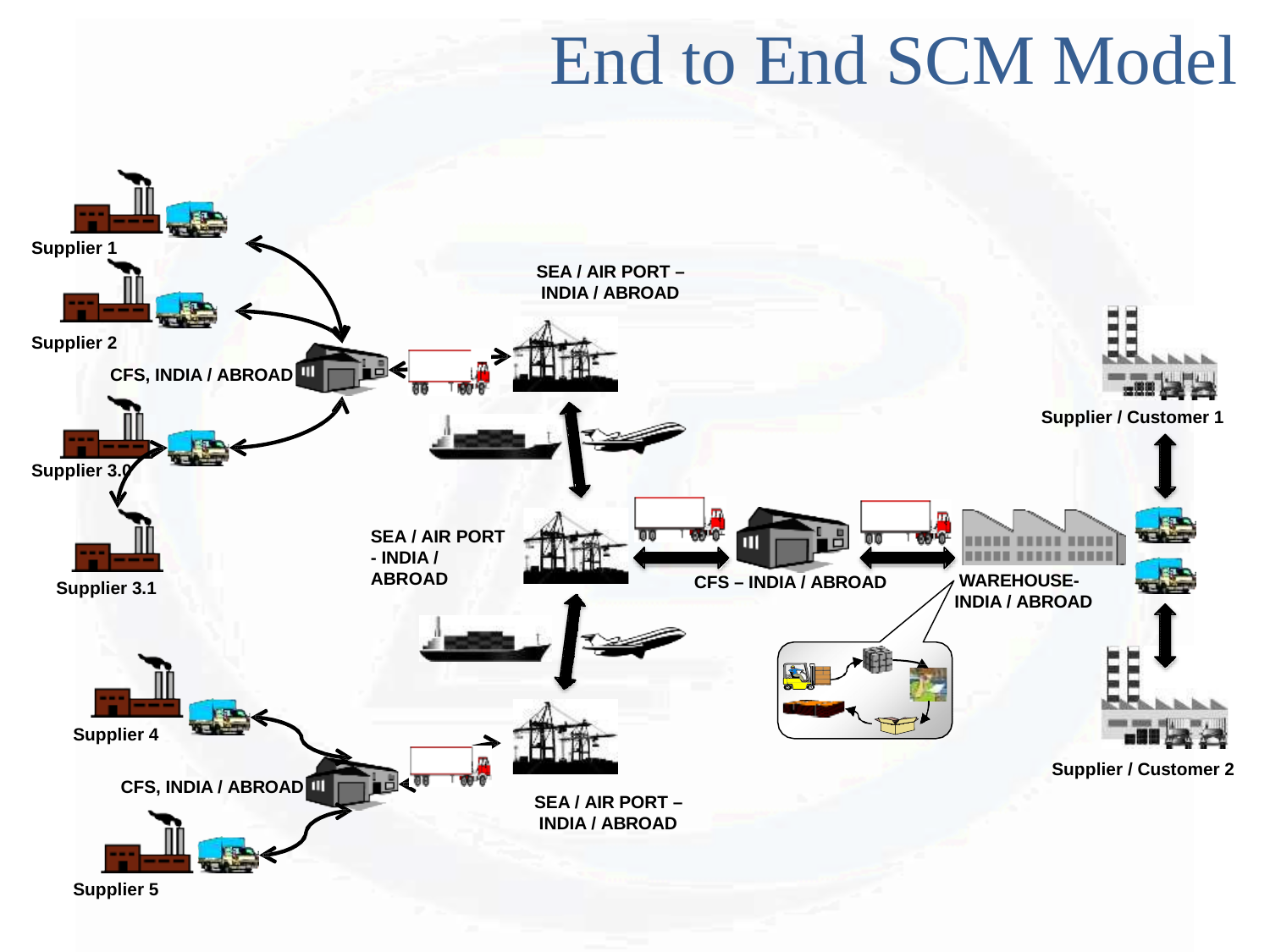

# End to End SCM Model

Supplier 1

SEA / AIR PORT –  INDIA / ABROAD

Supplier 2
CFS, INDIA / ABROAD

Supplier / Customer 1

Supplier 3.0

SEA / AIR PORT
- INDIA /  ABROAD

WAREHOUSE-  INDIA / ABROAD
CFS – INDIA / ABROAD
Supplier 3.1

Supplier 4

Supplier / Customer 2

CFS, INDIA / ABROAD
SEA / AIR PORT –  INDIA / ABROAD

Supplier 5